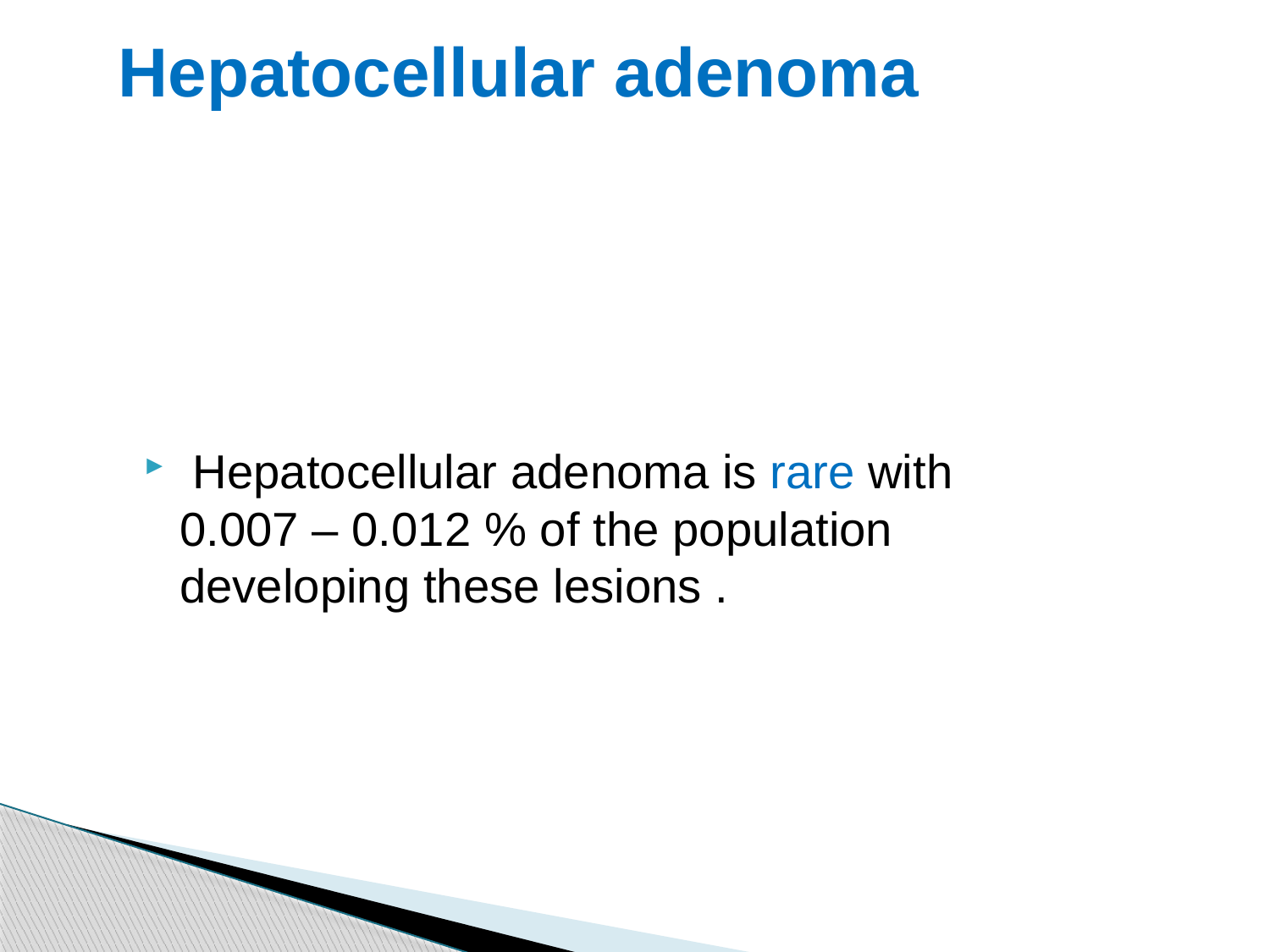

# Hepatocellular adenoma

 Hepatocellular adenoma is rare with 0.007 – 0.012 % of the population developing these lesions .